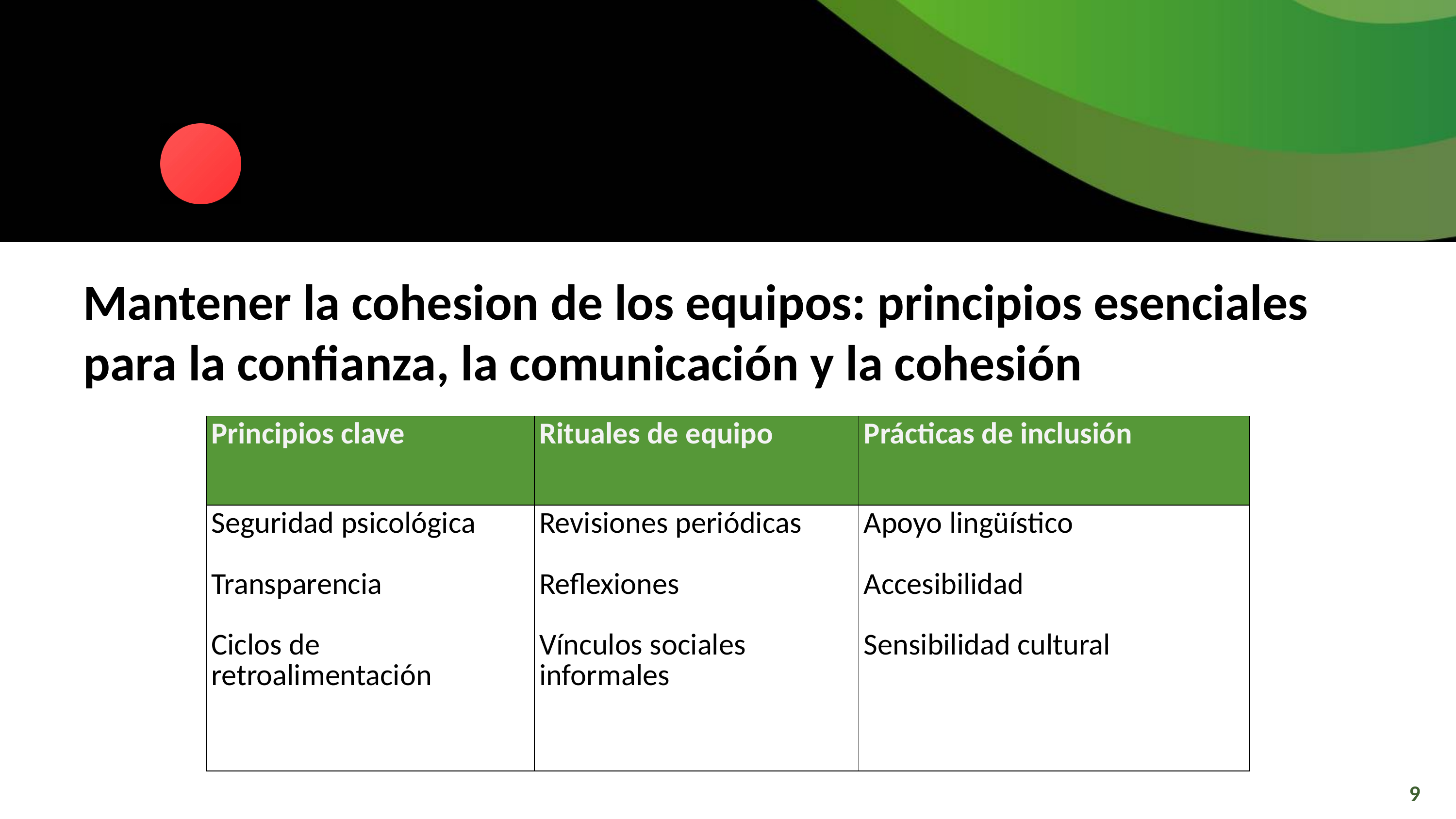

Mantener la cohesion de los equipos: principios esenciales para la confianza, la comunicación y la cohesión

| Principios clave | Rituales de equipo | Prácticas de inclusión |
| --- | --- | --- |
| Seguridad psicológica Transparencia Ciclos de retroalimentación | Revisiones periódicas Reflexiones Vínculos sociales informales | Apoyo lingüístico Accesibilidad Sensibilidad cultural |
9